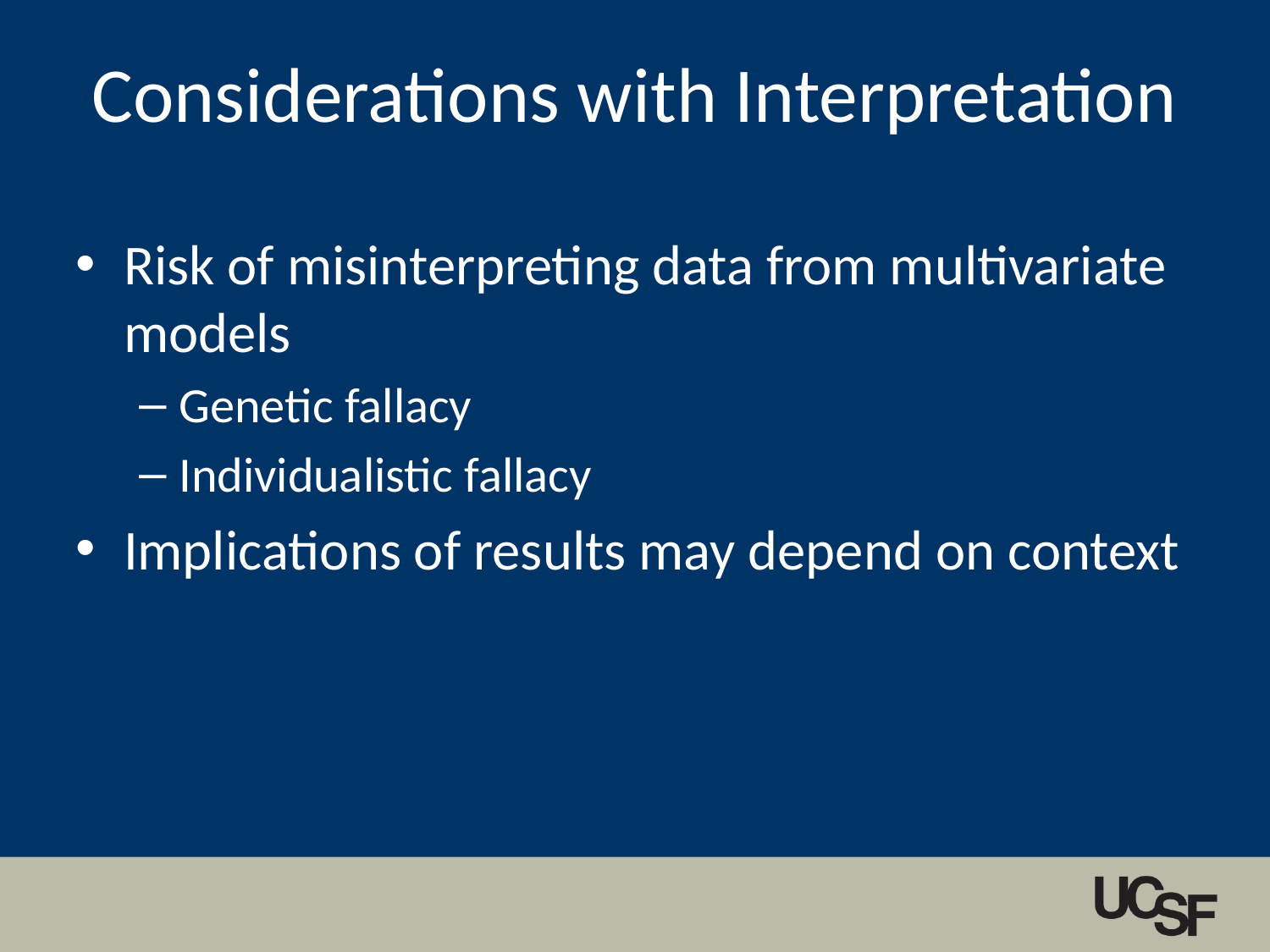

# Considerations with Interpretation
Risk of misinterpreting data from multivariate models
Genetic fallacy
Individualistic fallacy
Implications of results may depend on context